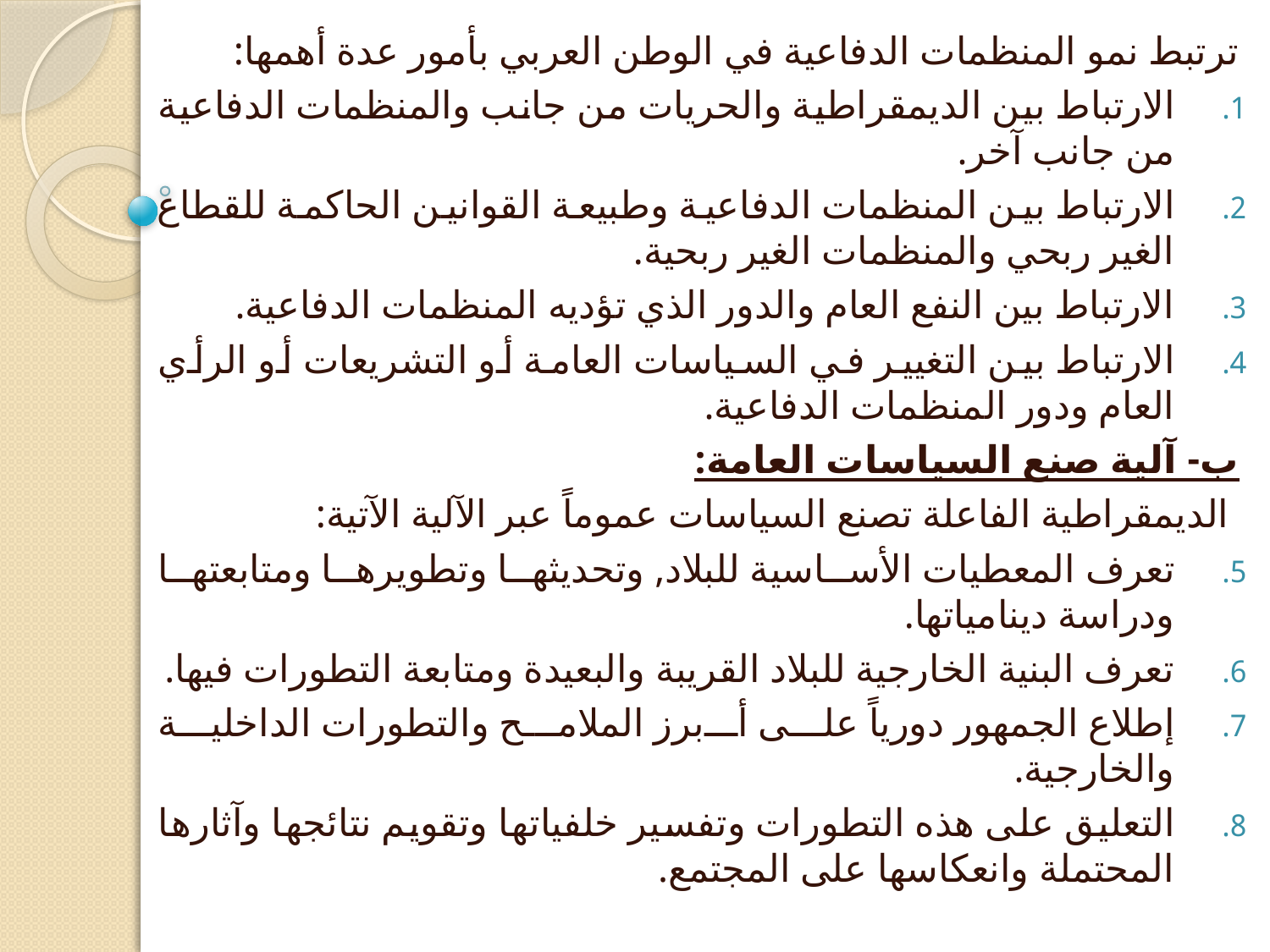

ترتبط نمو المنظمات الدفاعية في الوطن العربي بأمور عدة أهمها:
الارتباط بين الديمقراطية والحريات من جانب والمنظمات الدفاعية من جانب آخر.
الارتباط بين المنظمات الدفاعية وطبيعة القوانين الحاكمة للقطاع الغير ربحي والمنظمات الغير ربحية.
الارتباط بين النفع العام والدور الذي تؤديه المنظمات الدفاعية.
الارتباط بين التغيير في السياسات العامة أو التشريعات أو الرأي العام ودور المنظمات الدفاعية.
ب- آلية صنع السياسات العامة:
 الديمقراطية الفاعلة تصنع السياسات عموماً عبر الآلية الآتية:
تعرف المعطيات الأساسية للبلاد, وتحديثها وتطويرها ومتابعتها ودراسة دينامياتها.
تعرف البنية الخارجية للبلاد القريبة والبعيدة ومتابعة التطورات فيها.
إطلاع الجمهور دورياً على أبرز الملامح والتطورات الداخلية والخارجية.
التعليق على هذه التطورات وتفسير خلفياتها وتقويم نتائجها وآثارها المحتملة وانعكاسها على المجتمع.